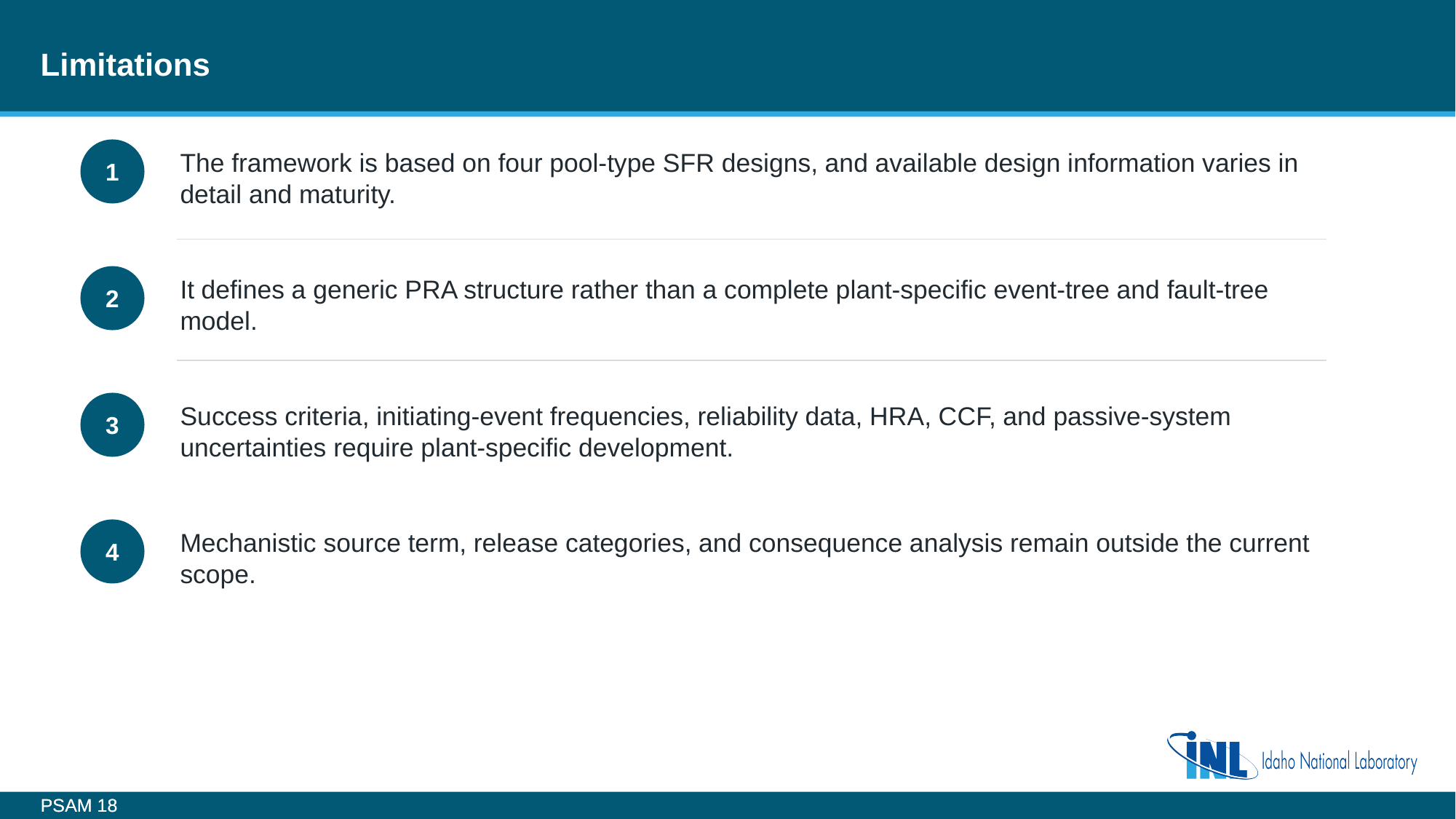

# Limitations
1
The framework is based on four pool-type SFR designs, and available design information varies in detail and maturity.
2
It defines a generic PRA structure rather than a complete plant-specific event-tree and fault-tree model.
3
Success criteria, initiating-event frequencies, reliability data, HRA, CCF, and passive-system uncertainties require plant-specific development.
4
Mechanistic source term, release categories, and consequence analysis remain outside the current scope.